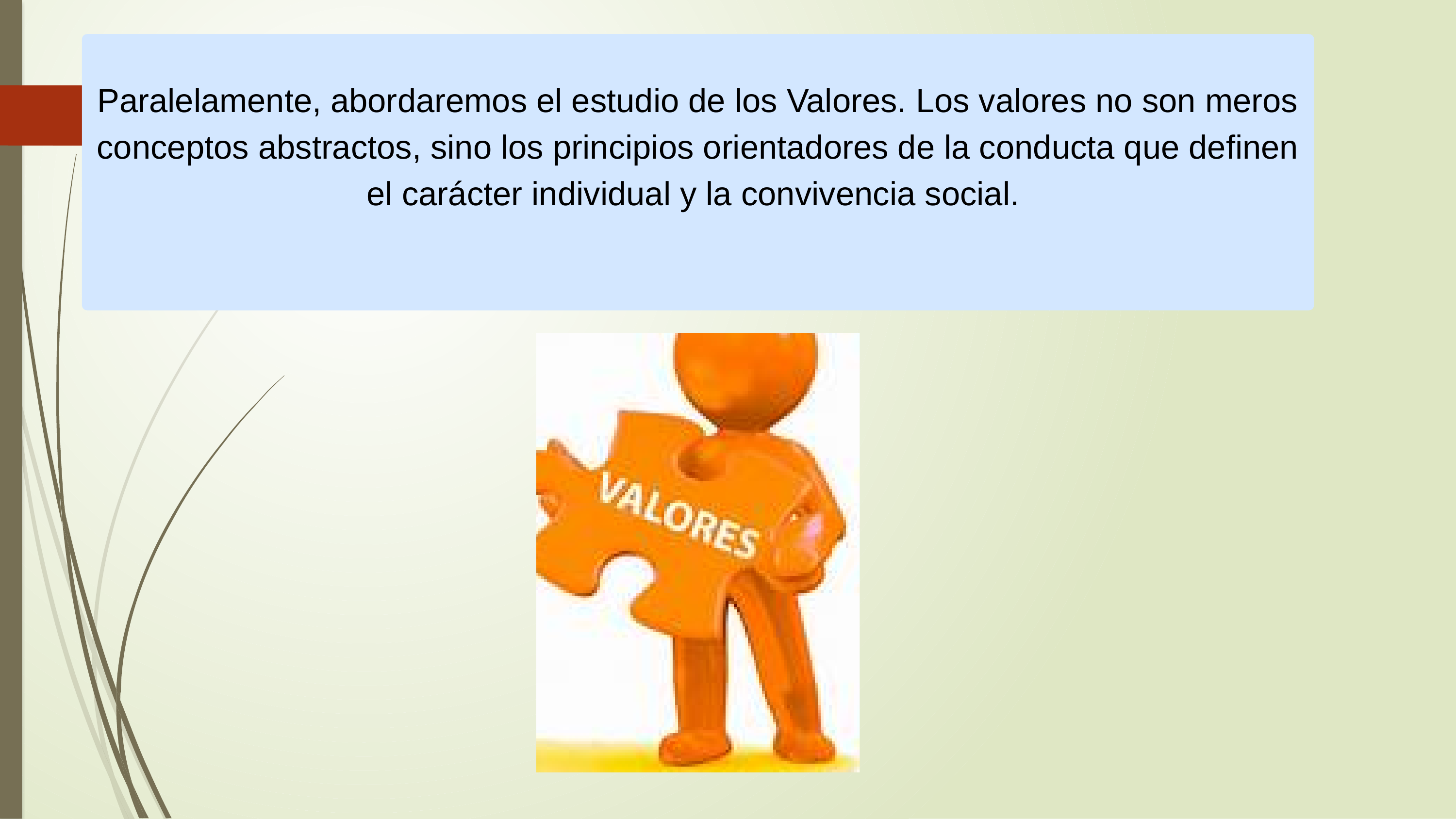

Paralelamente, abordaremos el estudio de los Valores. Los valores no son meros conceptos abstractos, sino los principios orientadores de la conducta que definen el carácter individual y la convivencia social.